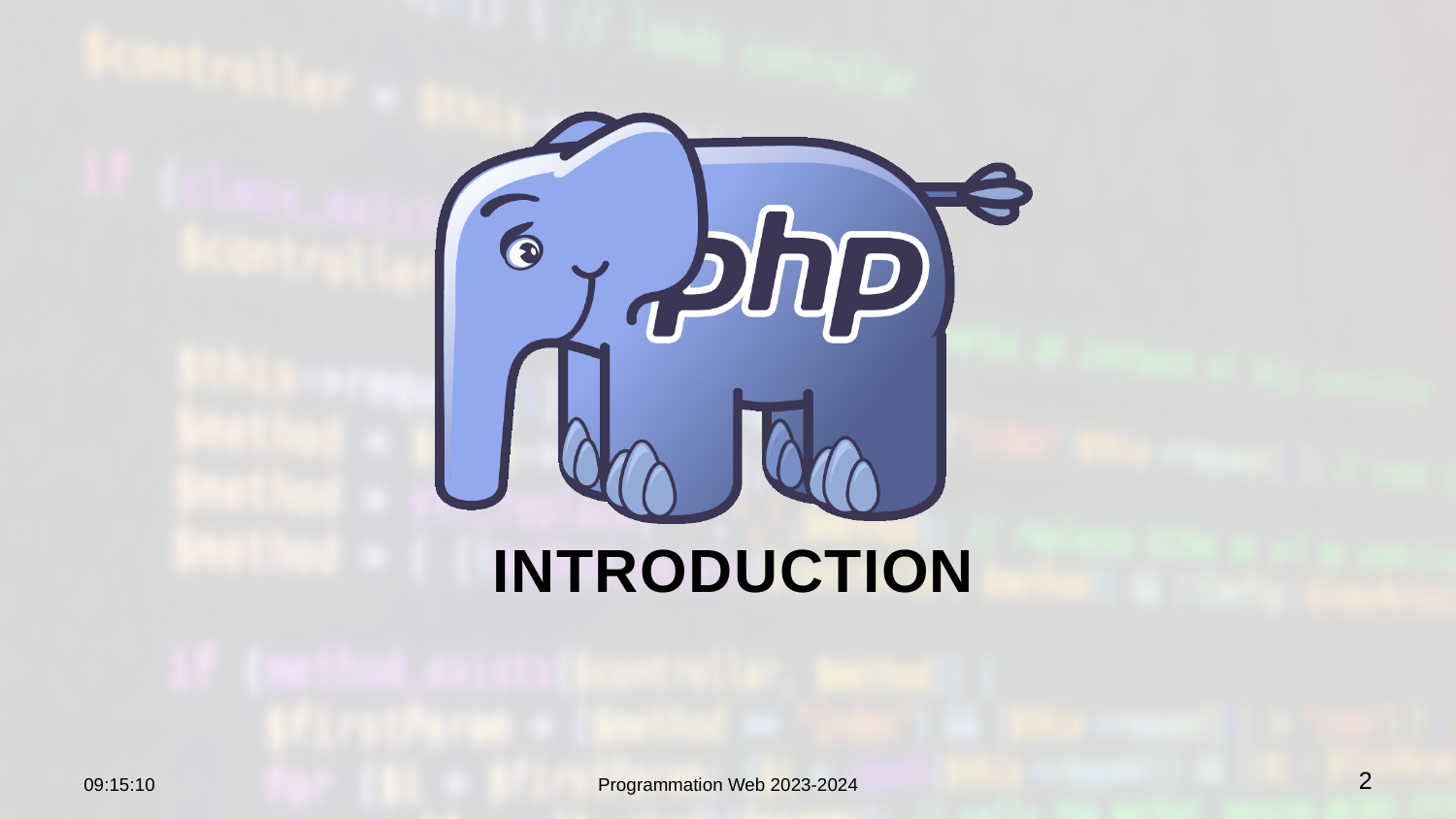

# Introduction
09:15:10
Programmation Web 2023-2024
2